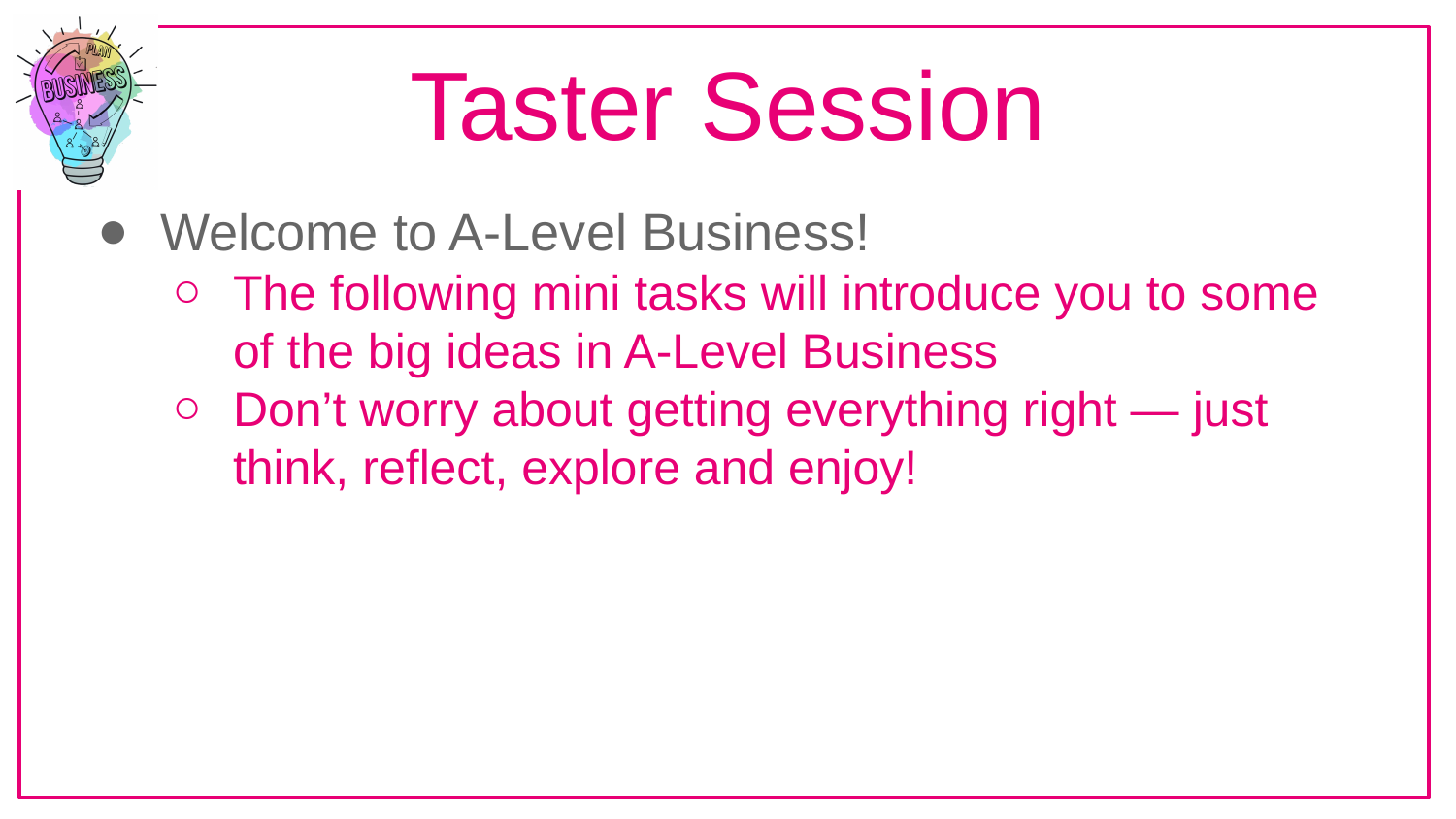

# Taster Session
Welcome to A-Level Business!
The following mini tasks will introduce you to some of the big ideas in A-Level Business
Don’t worry about getting everything right — just think, reflect, explore and enjoy!